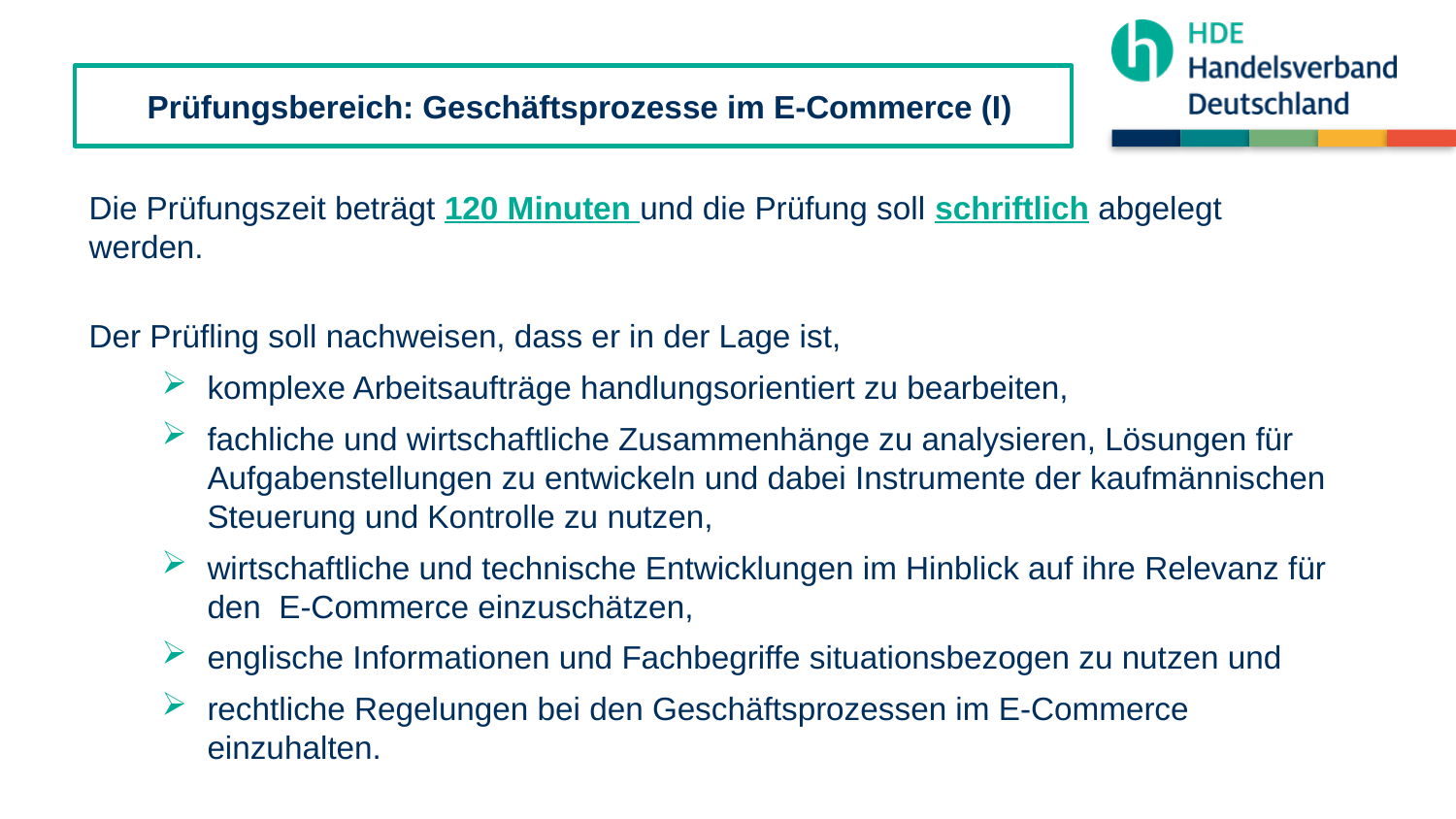

# Prüfungsbereich: Geschäftsprozesse im E-Commerce (I)
Die Prüfungszeit beträgt 120 Minuten und die Prüfung soll schriftlich abgelegt werden.

Der Prüfling soll nachweisen, dass er in der Lage ist,
komplexe Arbeitsaufträge handlungsorientiert zu bearbeiten,
fachliche und wirtschaftliche Zusammenhänge zu analysieren, Lösungen für Aufgabenstellungen zu entwickeln und dabei Instrumente der kaufmännischen Steuerung und Kontrolle zu nutzen,
wirtschaftliche und technische Entwicklungen im Hinblick auf ihre Relevanz für den  E-Commerce einzuschätzen,
englische Informationen und Fachbegriffe situationsbezogen zu nutzen und
rechtliche Regelungen bei den Geschäftsprozessen im E-Commerce einzuhalten.